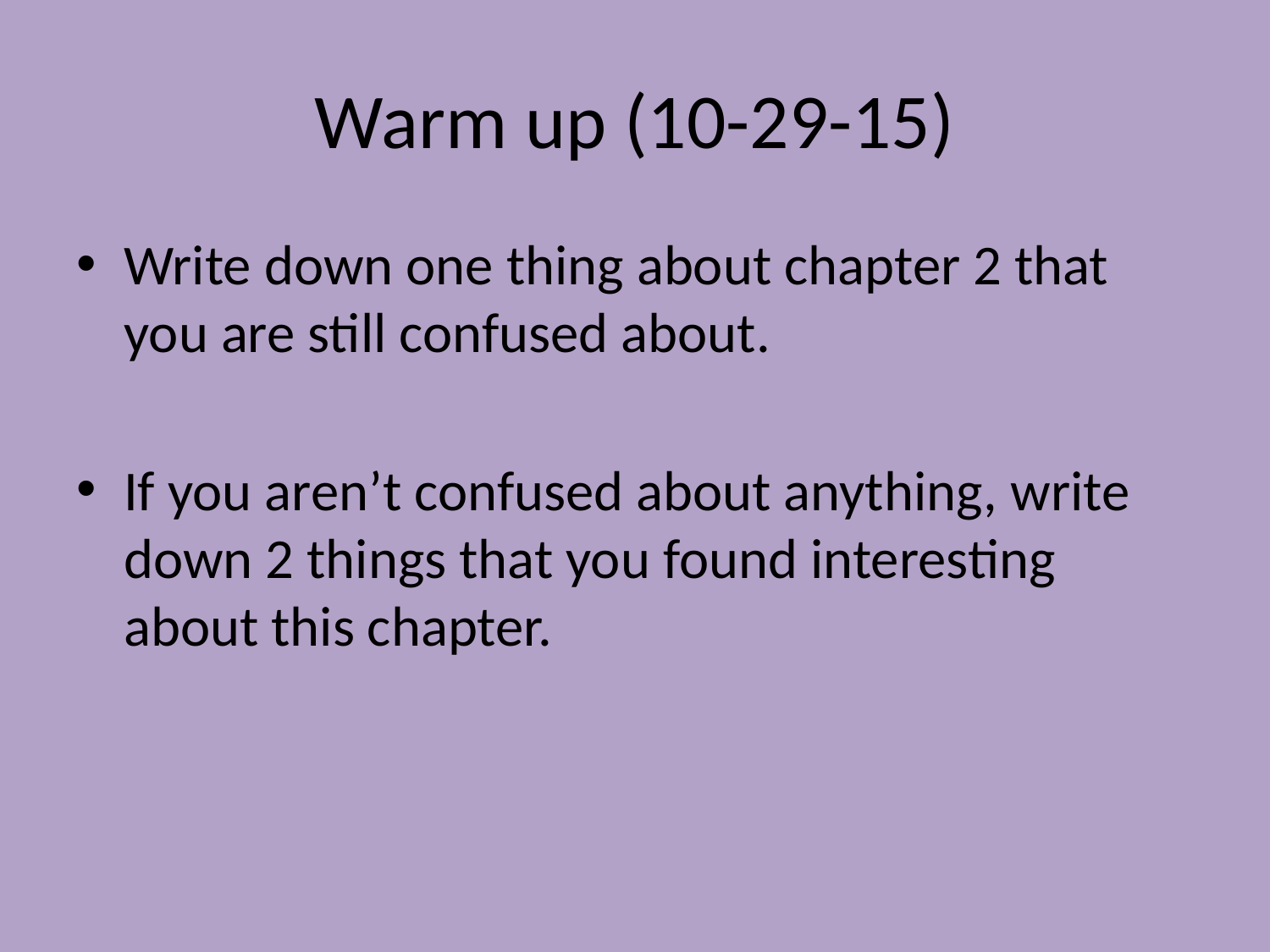

# Warm up (10-29-15)
Write down one thing about chapter 2 that you are still confused about.

If you aren’t confused about anything, write down 2 things that you found interesting about this chapter.